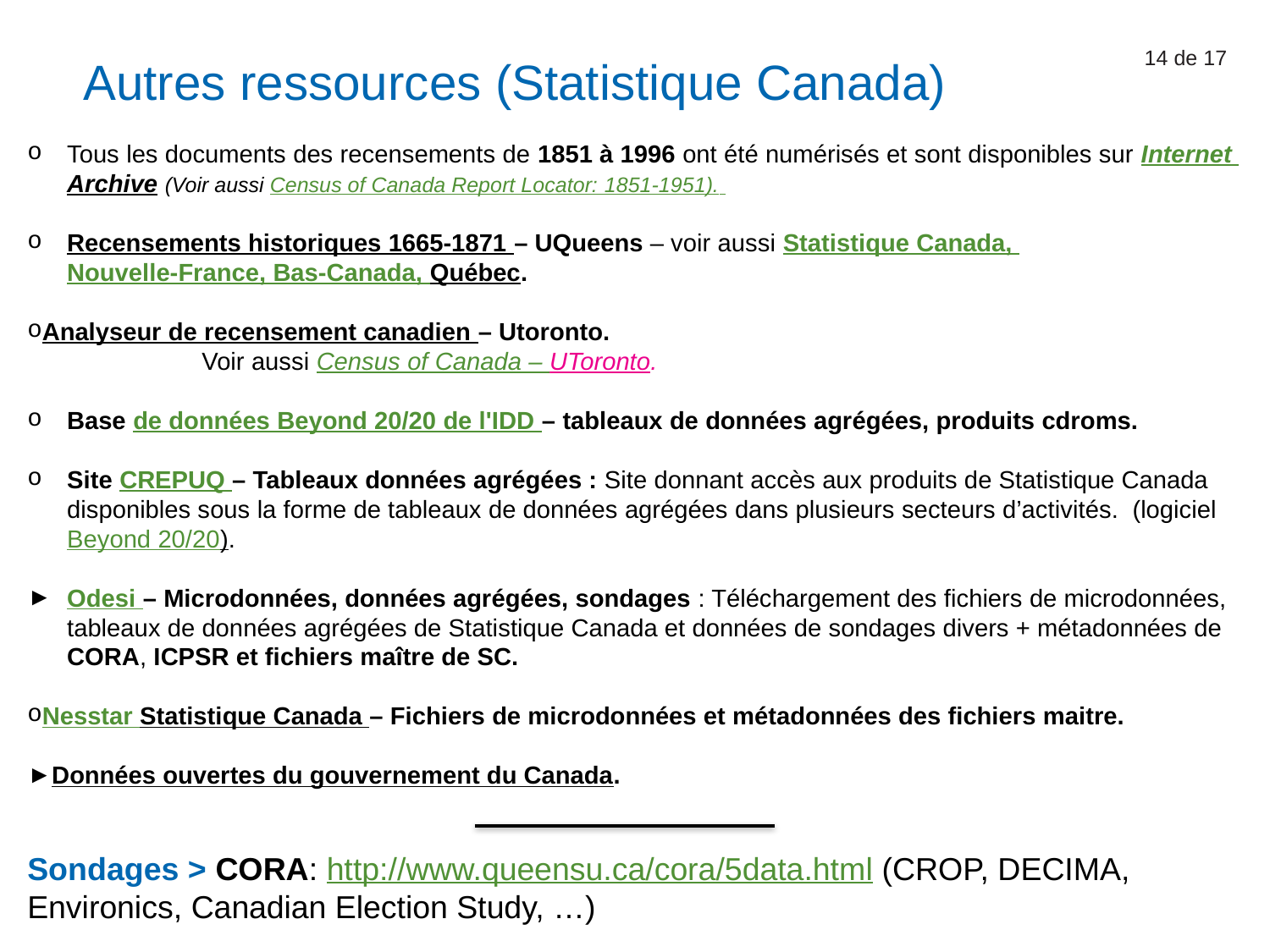

Autres ressources (Statistique Canada)
14 de 17

Tous les documents des recensements de 1851 à 1996 ont été numérisés et sont disponibles sur Internet Archive (Voir aussi Census of Canada Report Locator: 1851-1951).

Recensements historiques 1665-1871 – UQueens – voir aussi Statistique Canada, Nouvelle-France, Bas-Canada, Québec.

Analyseur de recensement canadien – Utoronto.
	   Voir aussi Census of Canada – UToronto.

Base de données Beyond 20/20 de l'IDD – tableaux de données agrégées, produits cdroms.

Site CREPUQ – Tableaux données agrégées : Site donnant accès aux produits de Statistique Canada disponibles sous la forme de tableaux de données agrégées dans plusieurs secteurs d’activités.  (logiciel Beyond 20/20).

Odesi – Microdonnées, données agrégées, sondages : Téléchargement des fichiers de microdonnées, tableaux de données agrégées de Statistique Canada et données de sondages divers + métadonnées de CORA, ICPSR et fichiers maître de SC.

Nesstar Statistique Canada – Fichiers de microdonnées et métadonnées des fichiers maitre.

Données ouvertes du gouvernement du Canada.

Sondages > CORA: http://www.queensu.ca/cora/5data.html (CROP, DECIMA, Environics, Canadian Election Study, …)